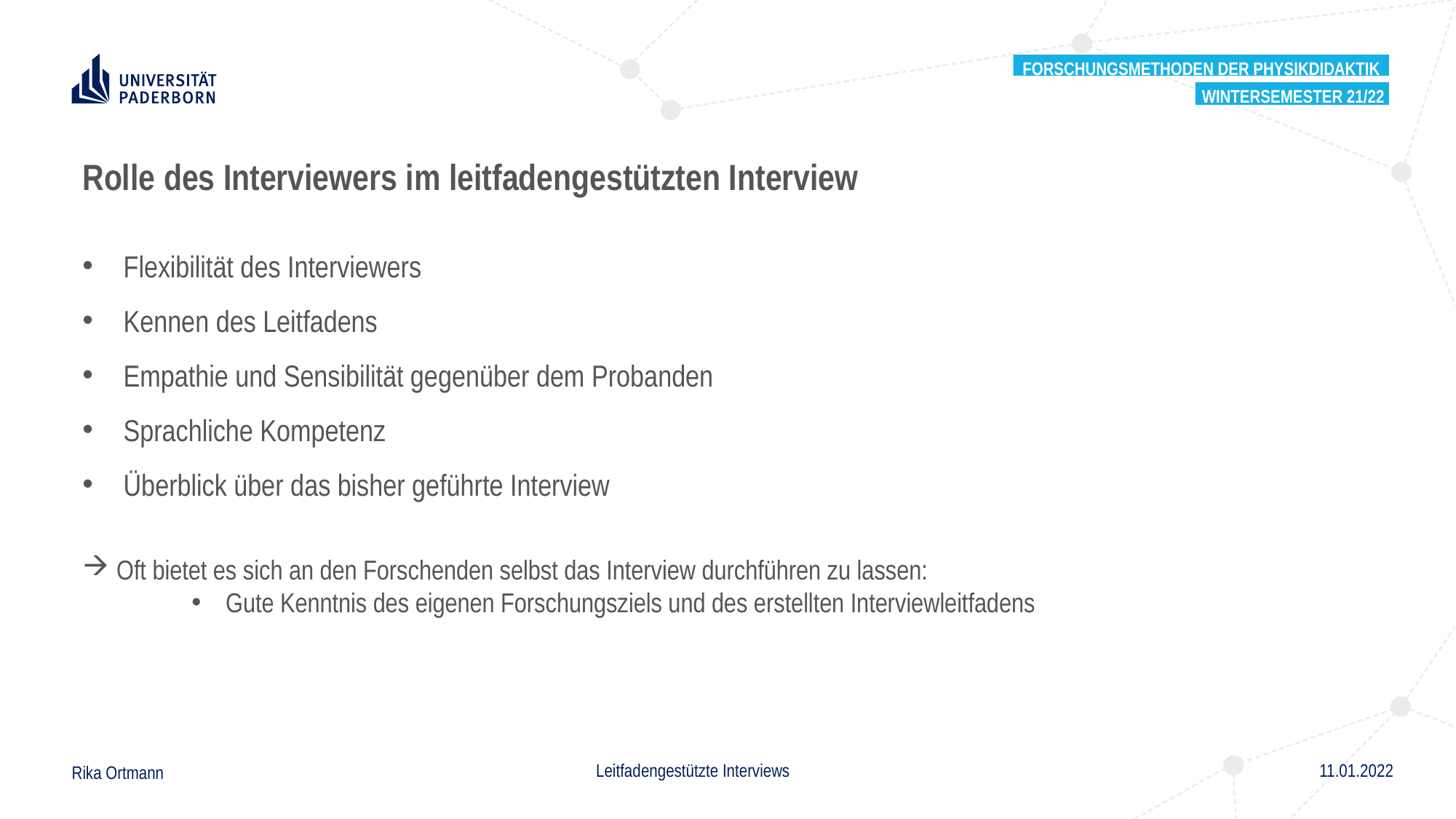

Forschungsmethoden der Physikdidaktik

Wintersemester 21/22
Rolle des Interviewers im leitfadengestützten Interview

Flexibilität des Interviewers
Kennen des Leitfadens
Empathie und Sensibilität gegenüber dem Probanden
Sprachliche Kompetenz
Überblick über das bisher geführte Interview
Oft bietet es sich an den Forschenden selbst das Interview durchführen zu lassen:
Gute Kenntnis des eigenen Forschungsziels und des erstellten Interviewleitfadens
Leitfadengestützte Interviews
11.01.2022
Rika Ortmann